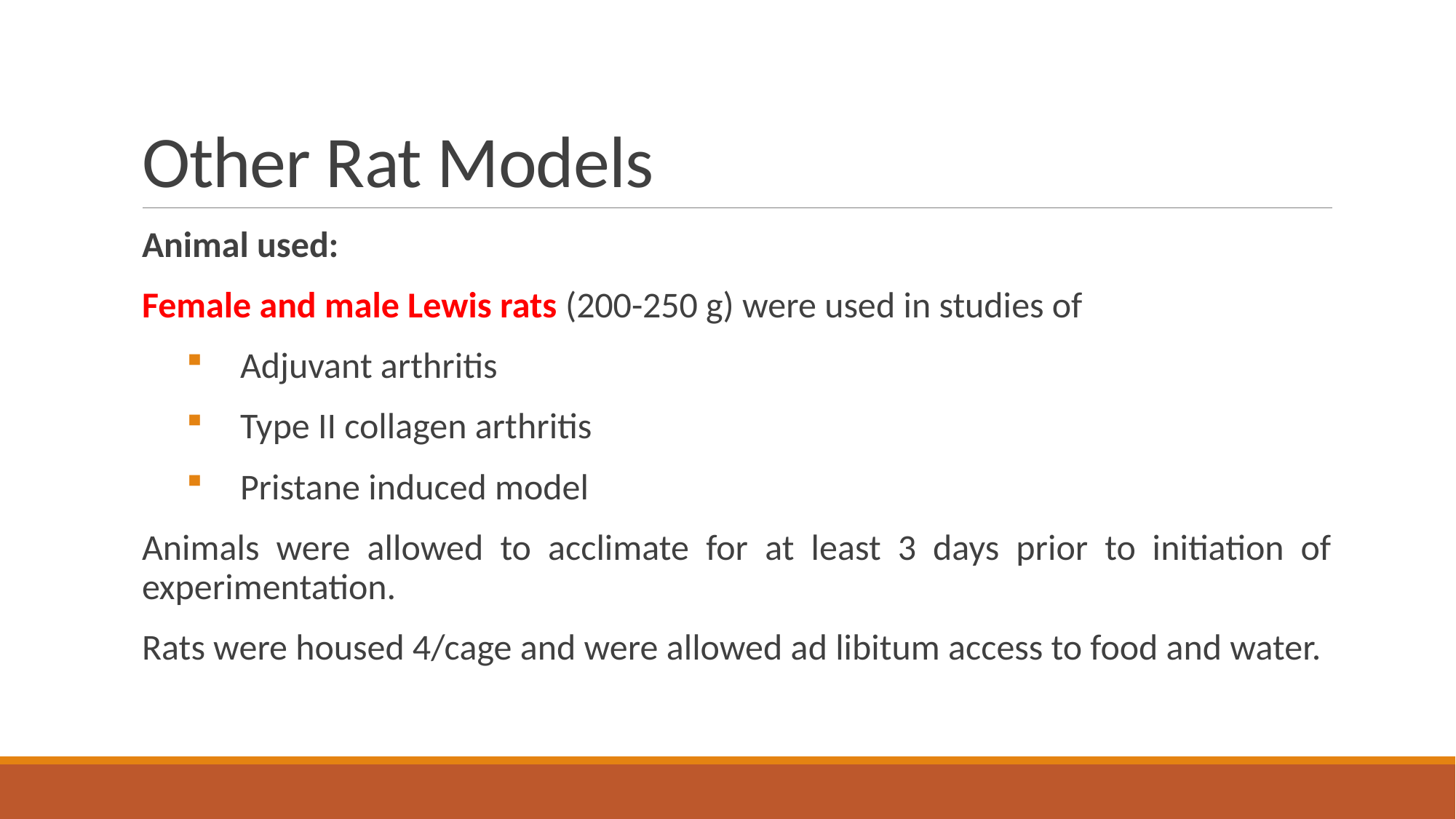

# Other Rat Models
Animal used:
Female and male Lewis rats (200-250 g) were used in studies of
Adjuvant arthritis
Type II collagen arthritis
Pristane induced model
Animals were allowed to acclimate for at least 3 days prior to initiation of experimentation.
Rats were housed 4/cage and were allowed ad libitum access to food and water.